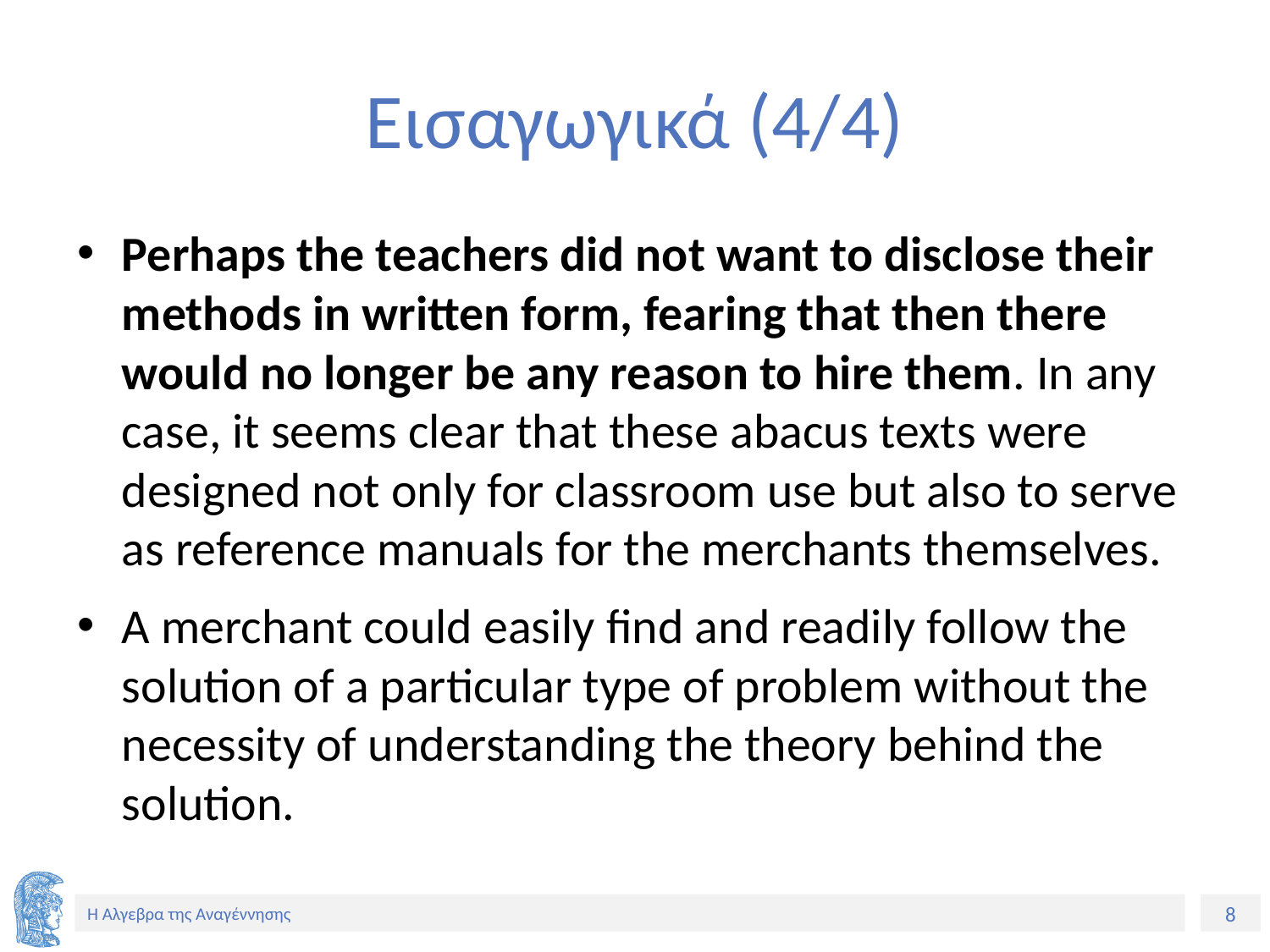

# Εισαγωγικά (4/4)
Perhaps the teachers did not want to disclose their methods in written form, fearing that then there would no longer be any reason to hire them. In any case, it seems clear that these abacus texts were designed not only for classroom use but also to serve as reference manuals for the merchants themselves.
A merchant could easily find and readily follow the solution of a particular type of problem without the necessity of understanding the theory behind the solution.